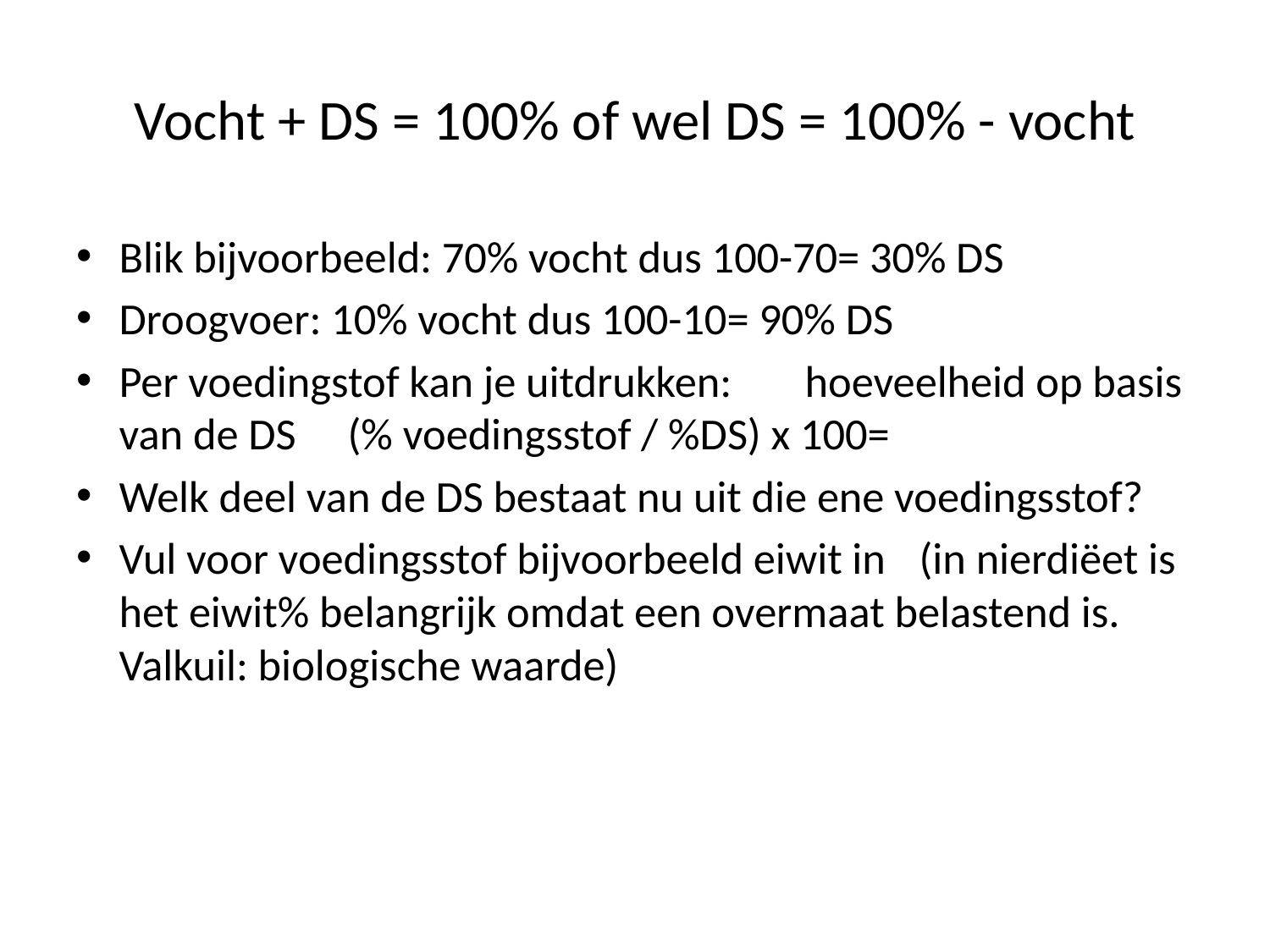

# Vocht + DS = 100% of wel DS = 100% - vocht
Blik bijvoorbeeld: 70% vocht dus 100-70= 30% DS
Droogvoer: 10% vocht dus 100-10= 90% DS
Per voedingstof kan je uitdrukken: 									hoeveelheid op basis van de DS								(% voedingsstof / %DS) x 100=
Welk deel van de DS bestaat nu uit die ene voedingsstof?
Vul voor voedingsstof bijvoorbeeld eiwit in 			(in nierdiëet is het eiwit% belangrijk omdat een overmaat belastend is. Valkuil: biologische waarde)